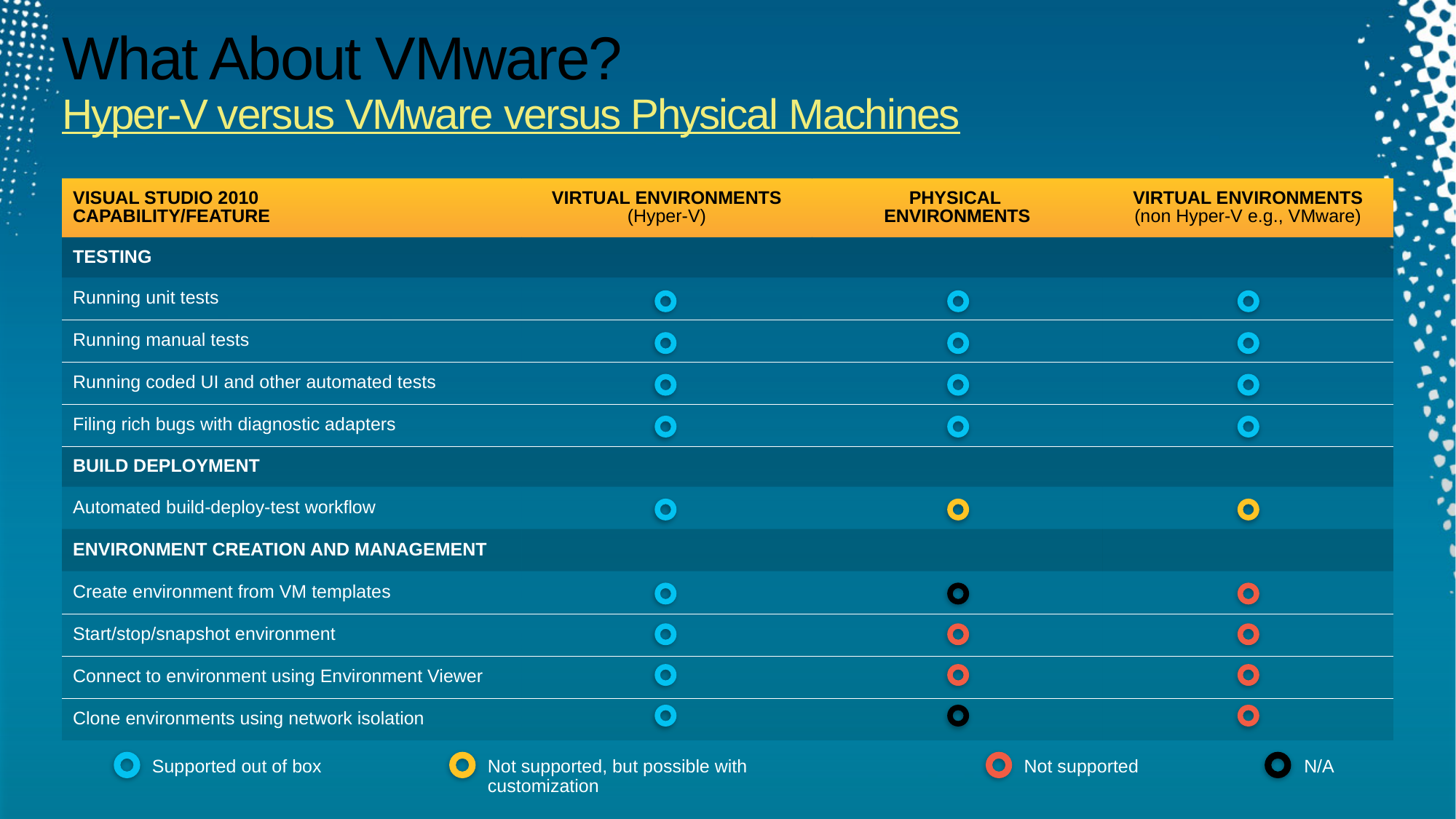

# What About VMware? Hyper-V versus VMware versus Physical Machines
| VISUAL STUDIO 2010 CAPABILITY/FEATURE | VIRTUAL ENVIRONMENTS (Hyper-V) | PHYSICAL ENVIRONMENTS | VIRTUAL ENVIRONMENTS (non Hyper-V e.g., VMware) |
| --- | --- | --- | --- |
| TESTING |  |  |  |
| Running unit tests |  |  |  |
| Running manual tests |  |  |  |
| Running coded UI and other automated tests |  |  |  |
| Filing rich bugs with diagnostic adapters |  |  |  |
| BUILD DEPLOYMENT |  |  |  |
| Automated build-deploy-test workflow |  |  |  |
| ENVIRONMENT CREATION AND MANAGEMENT |  |  |  |
| Create environment from VM templates |  |  |  |
| Start/stop/snapshot environment |  |  |  |
| Connect to environment using Environment Viewer |  |  |  |
| Clone environments using network isolation |  |  |  |

Supported out of box

Not supported, but possible with customization

Not supported

N/A